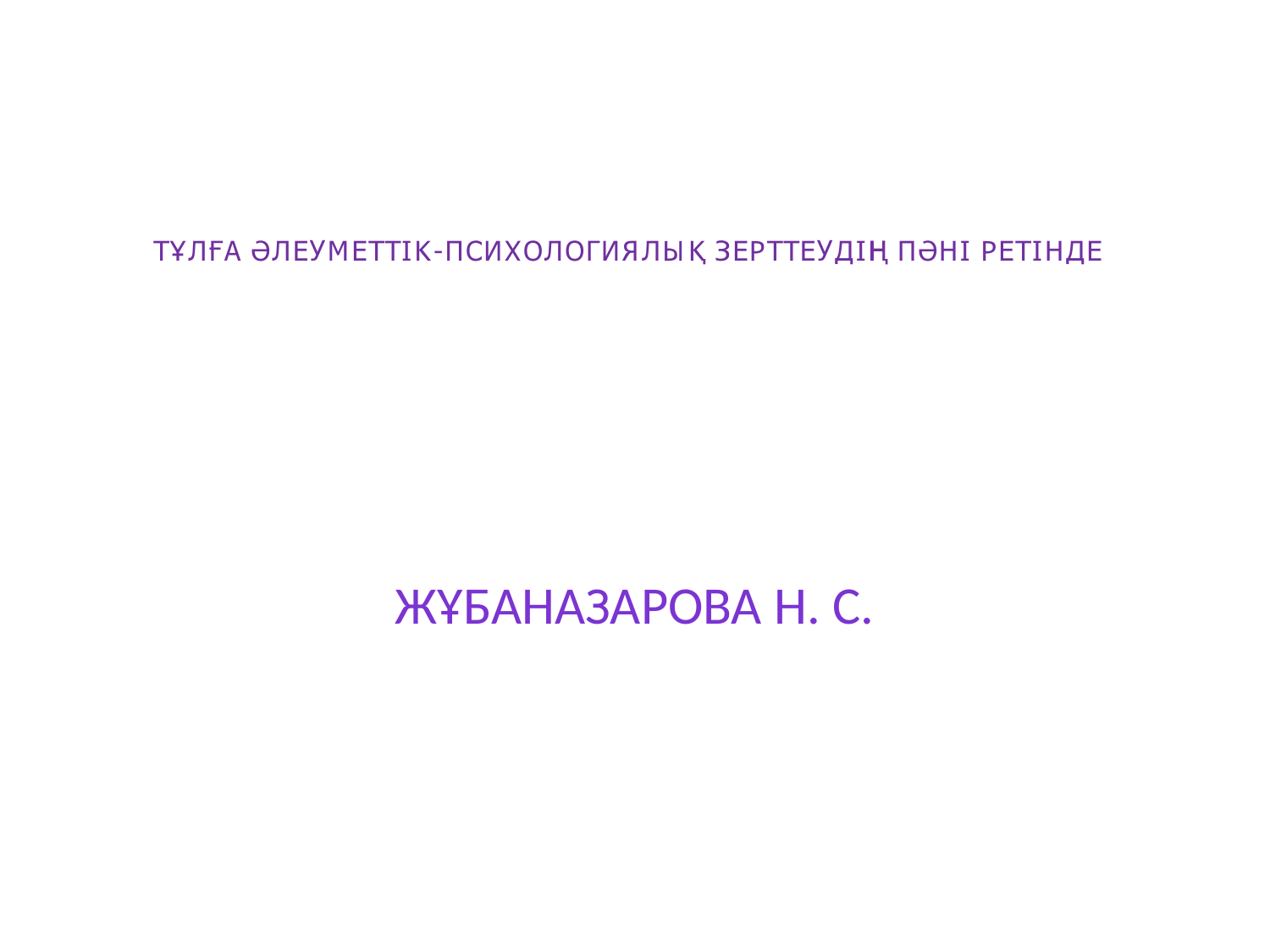

# Тұлға әлеуметтік-психологиялық зерттеудің пәні ретінде
Жұбаназарова Н. С.